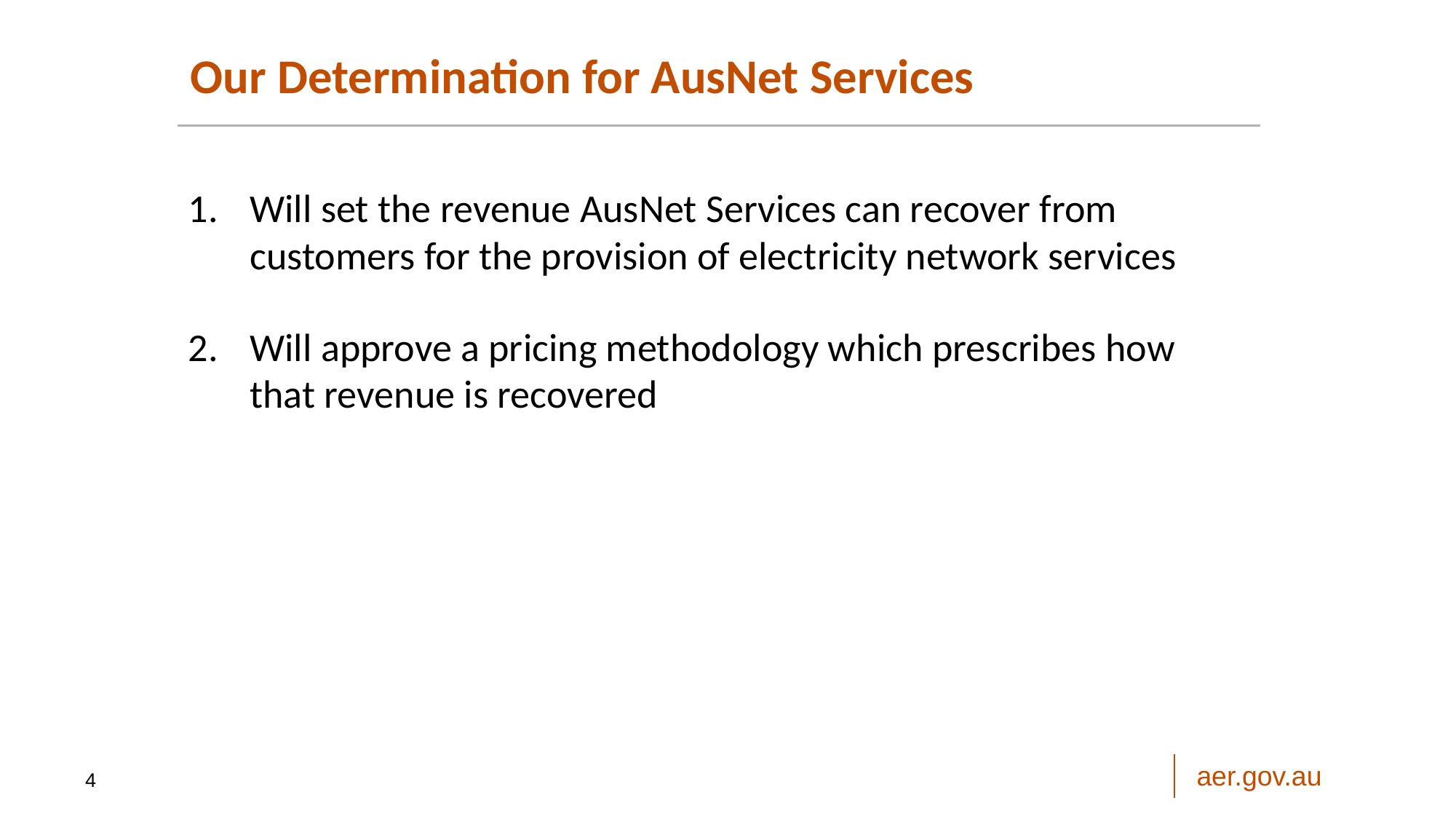

Our Determination for AusNet Services
Will set the revenue AusNet Services can recover from customers for the provision of electricity network services
Will approve a pricing methodology which prescribes how that revenue is recovered